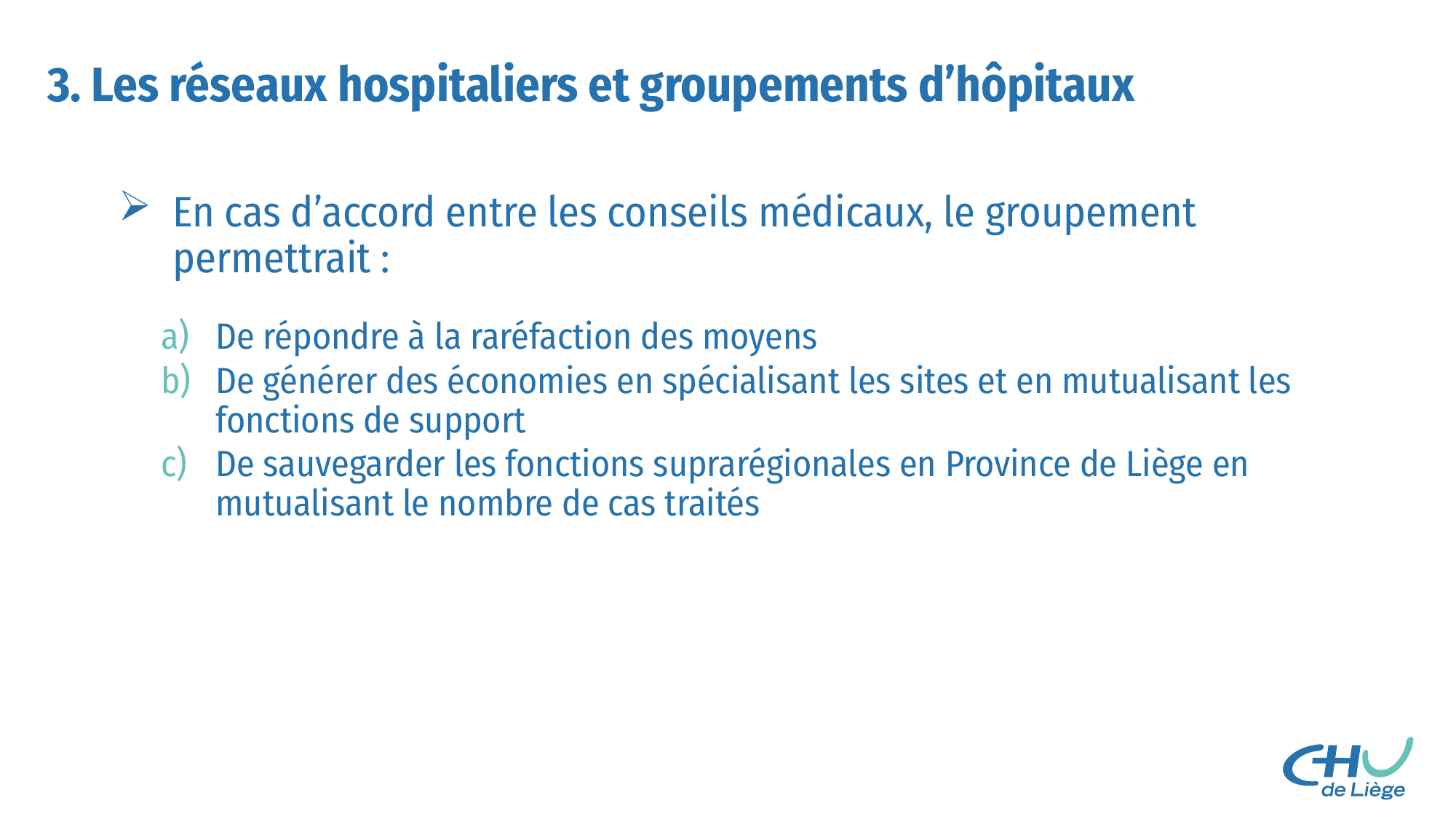

# 3. Les réseaux hospitaliers et groupements d’hôpitaux
En cas d’accord entre les conseils médicaux, le groupement permettrait :

De répondre à la raréfaction des moyens
De générer des économies en spécialisant les sites et en mutualisant les fonctions de support
De sauvegarder les fonctions suprarégionales en Province de Liège en mutualisant le nombre de cas traités